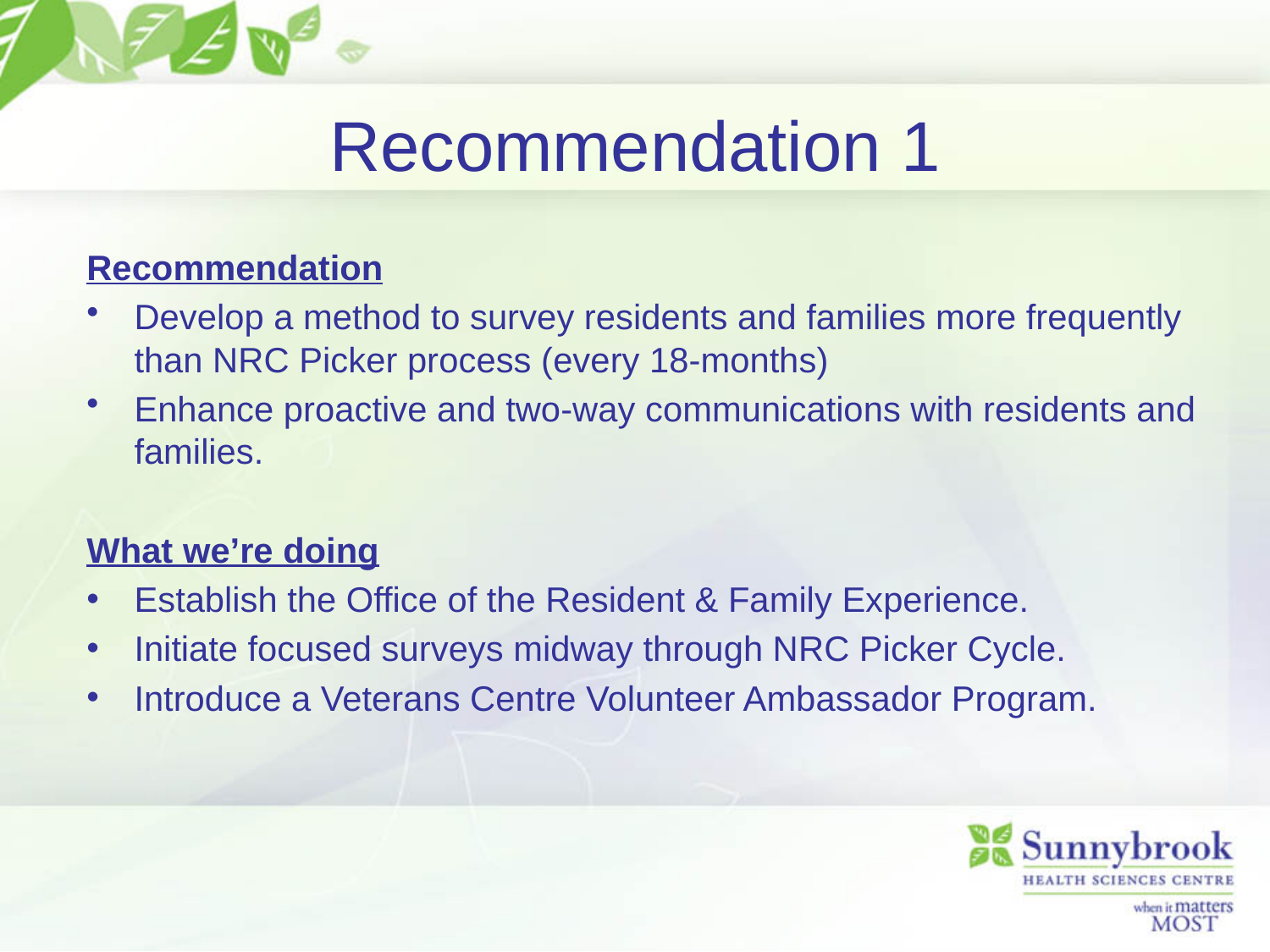

# Recommendation 1
Recommendation
Develop a method to survey residents and families more frequently than NRC Picker process (every 18-months)
Enhance proactive and two-way communications with residents and families.

What we’re doing
Establish the Office of the Resident & Family Experience.
Initiate focused surveys midway through NRC Picker Cycle.
Introduce a Veterans Centre Volunteer Ambassador Program.